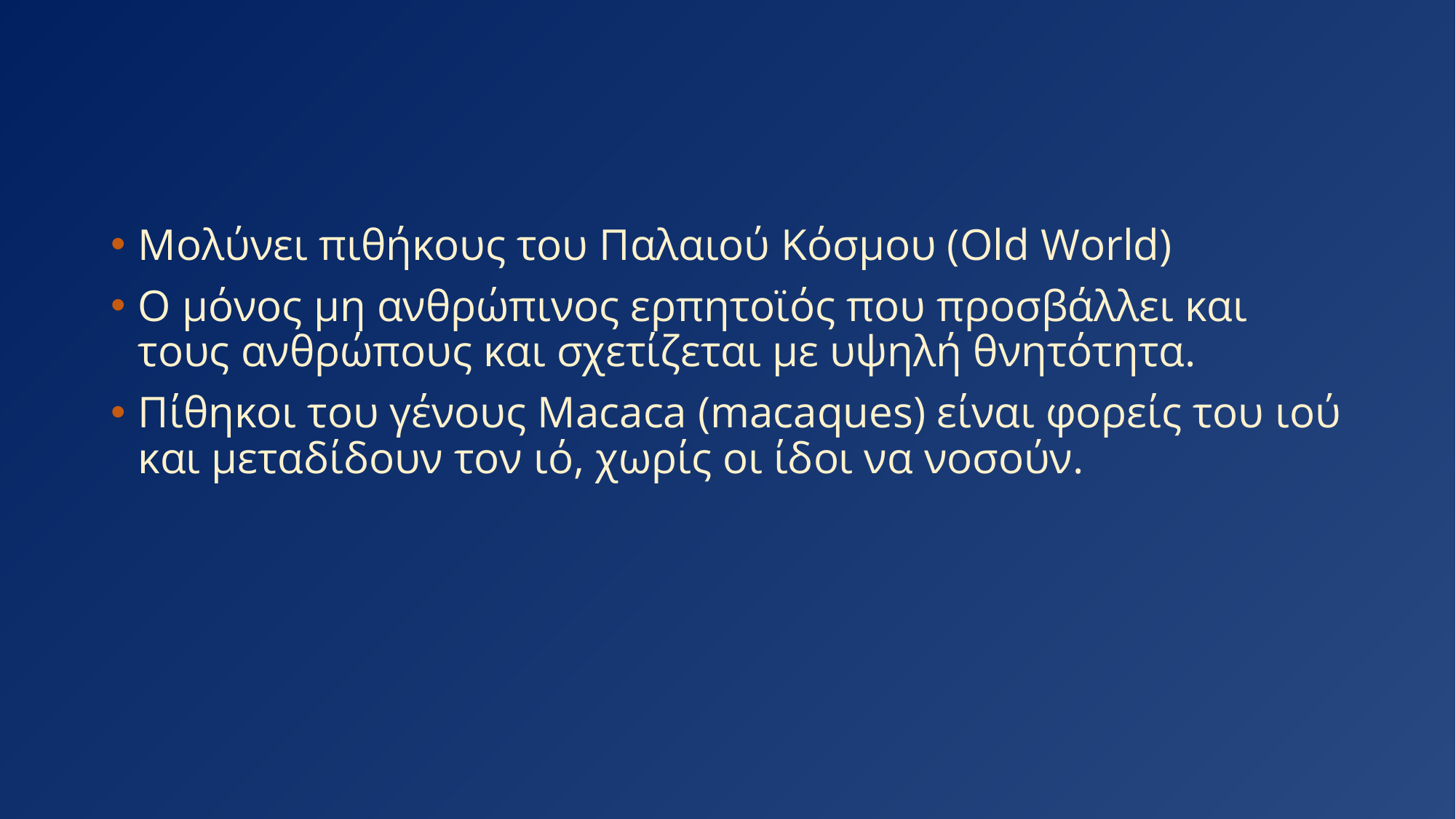

#
Μολύνει πιθήκους του Παλαιού Κόσμου (Old World)
Ο μόνος μη ανθρώπινος ερπητοϊός που προσβάλλει και τους ανθρώπους και σχετίζεται με υψηλή θνητότητα.
Πίθηκοι του γένους Macaca (macaques) είναι φορείς του ιού και μεταδίδουν τον ιό, χωρίς οι ίδοι να νοσούν.